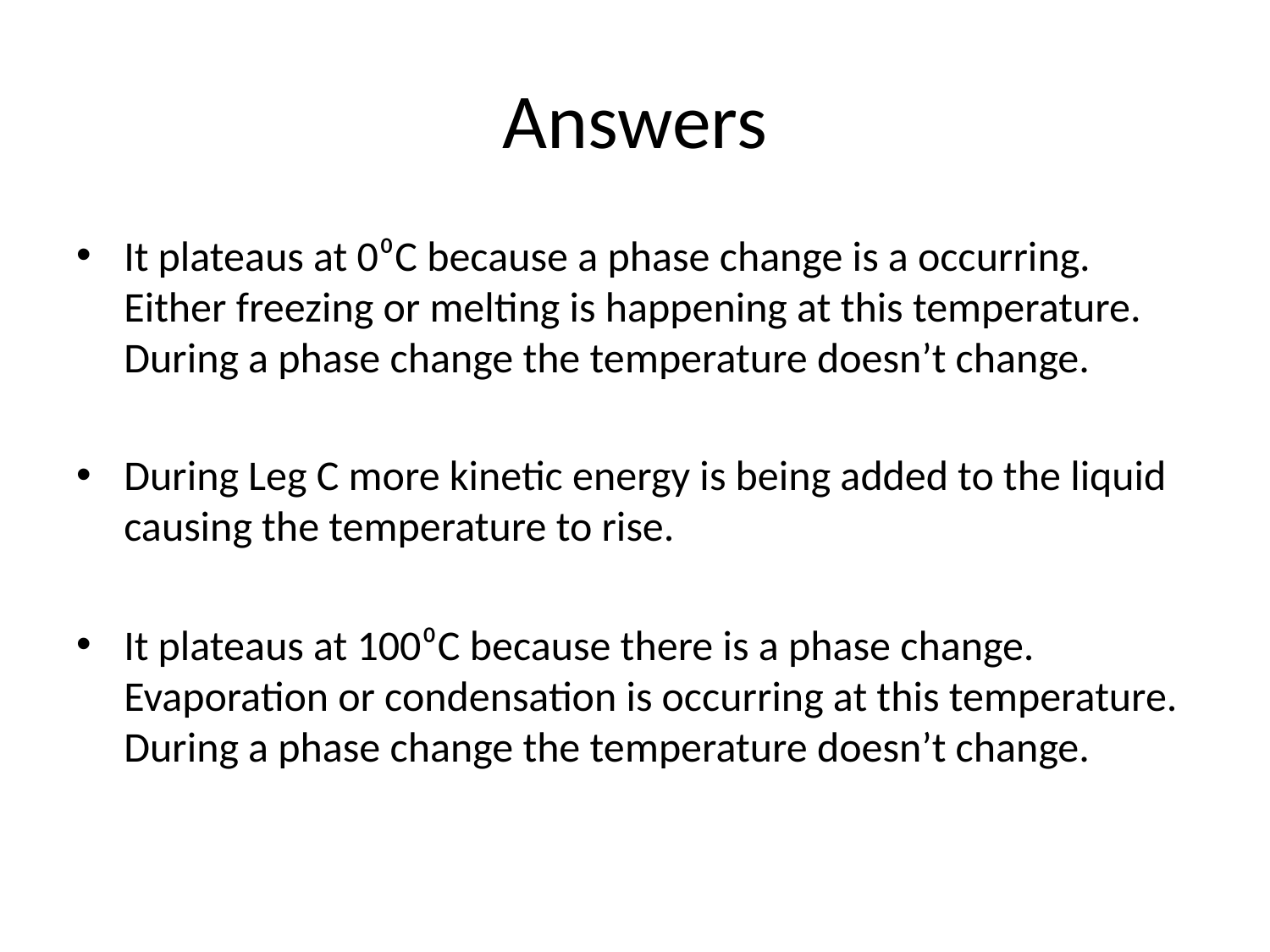

# Answers
It plateaus at 0⁰C because a phase change is a occurring. Either freezing or melting is happening at this temperature. During a phase change the temperature doesn’t change.

During Leg C more kinetic energy is being added to the liquid causing the temperature to rise.

It plateaus at 100⁰C because there is a phase change. Evaporation or condensation is occurring at this temperature. During a phase change the temperature doesn’t change.